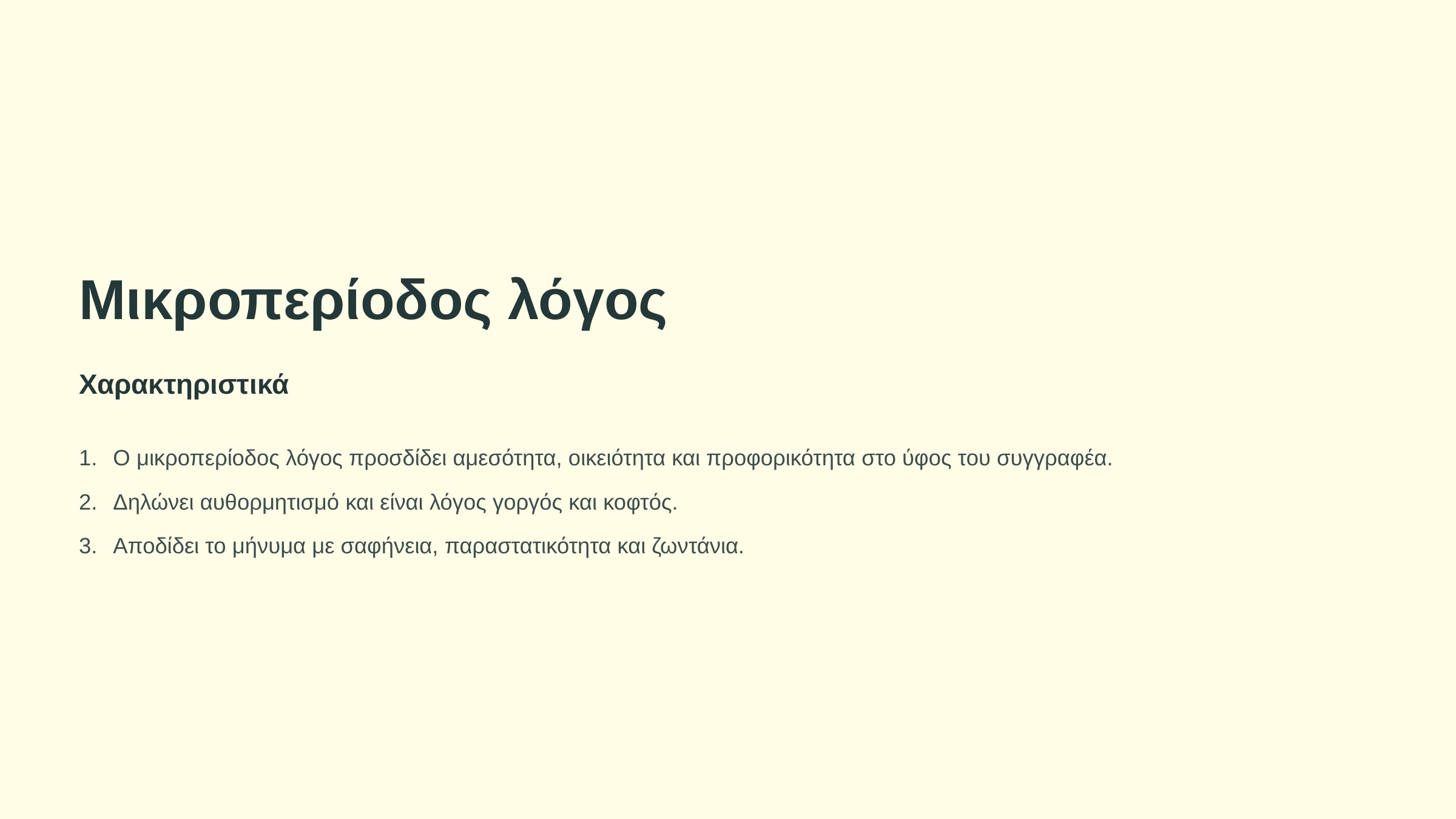

Μικροπερίοδος λόγος
Χαρακτηριστικά
Ο μικροπερίοδος λόγος προσδίδει αμεσότητα, οικειότητα και προφορικότητα στο ύφος του συγγραφέα.
Δηλώνει αυθορμητισμό και είναι λόγος γοργός και κοφτός.
Αποδίδει το μήνυμα με σαφήνεια, παραστατικότητα και ζωντάνια.